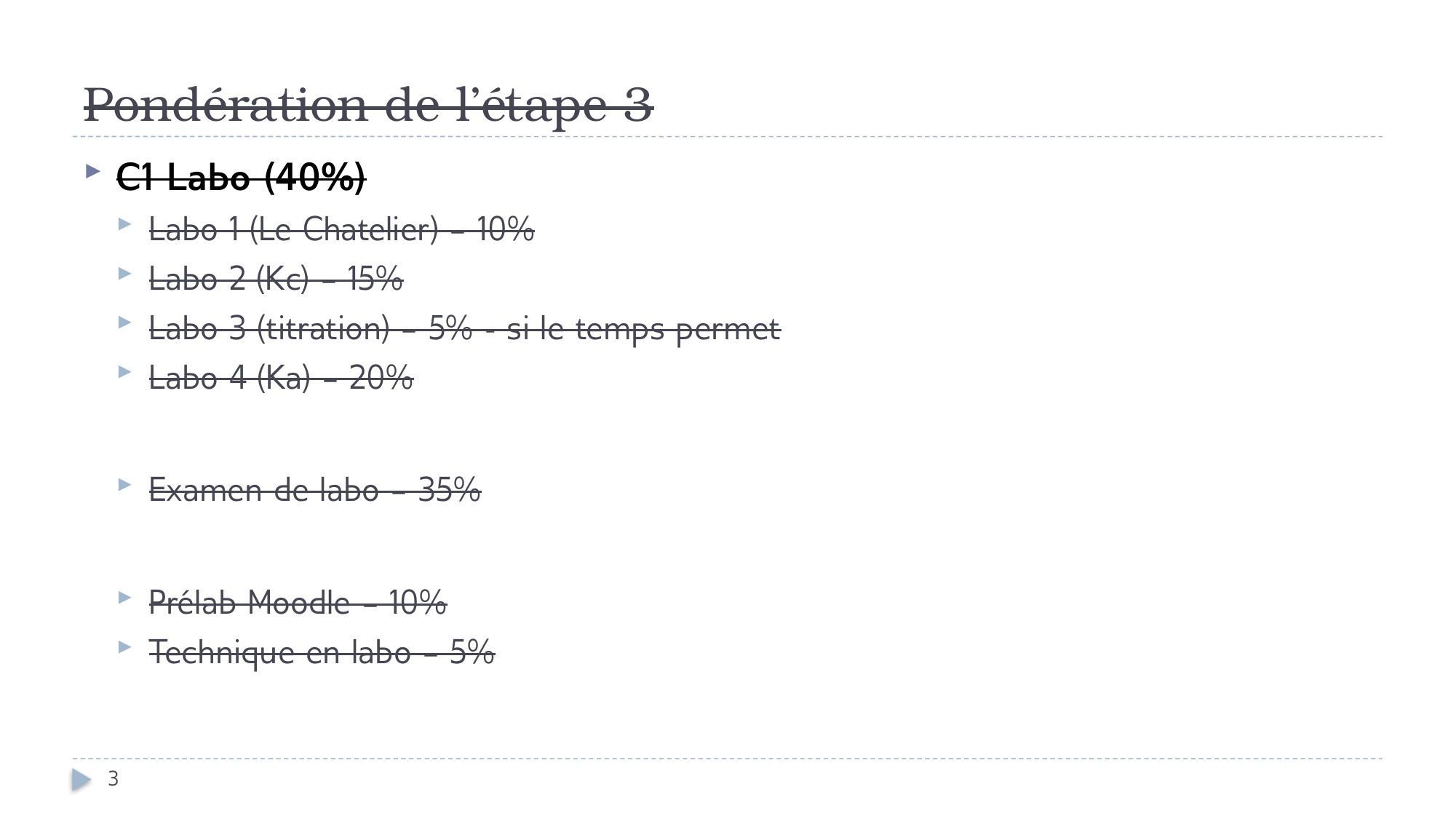

# Pondération de l’étape 3
C1 Labo (40%)
Labo 1 (Le Chatelier) – 10%
Labo 2 (Kc) – 15%
Labo 3 (titration) – 5% - si le temps permet
Labo 4 (Ka) – 20%

Examen de labo – 35%

Prélab Moodle – 10%
Technique en labo – 5%
3